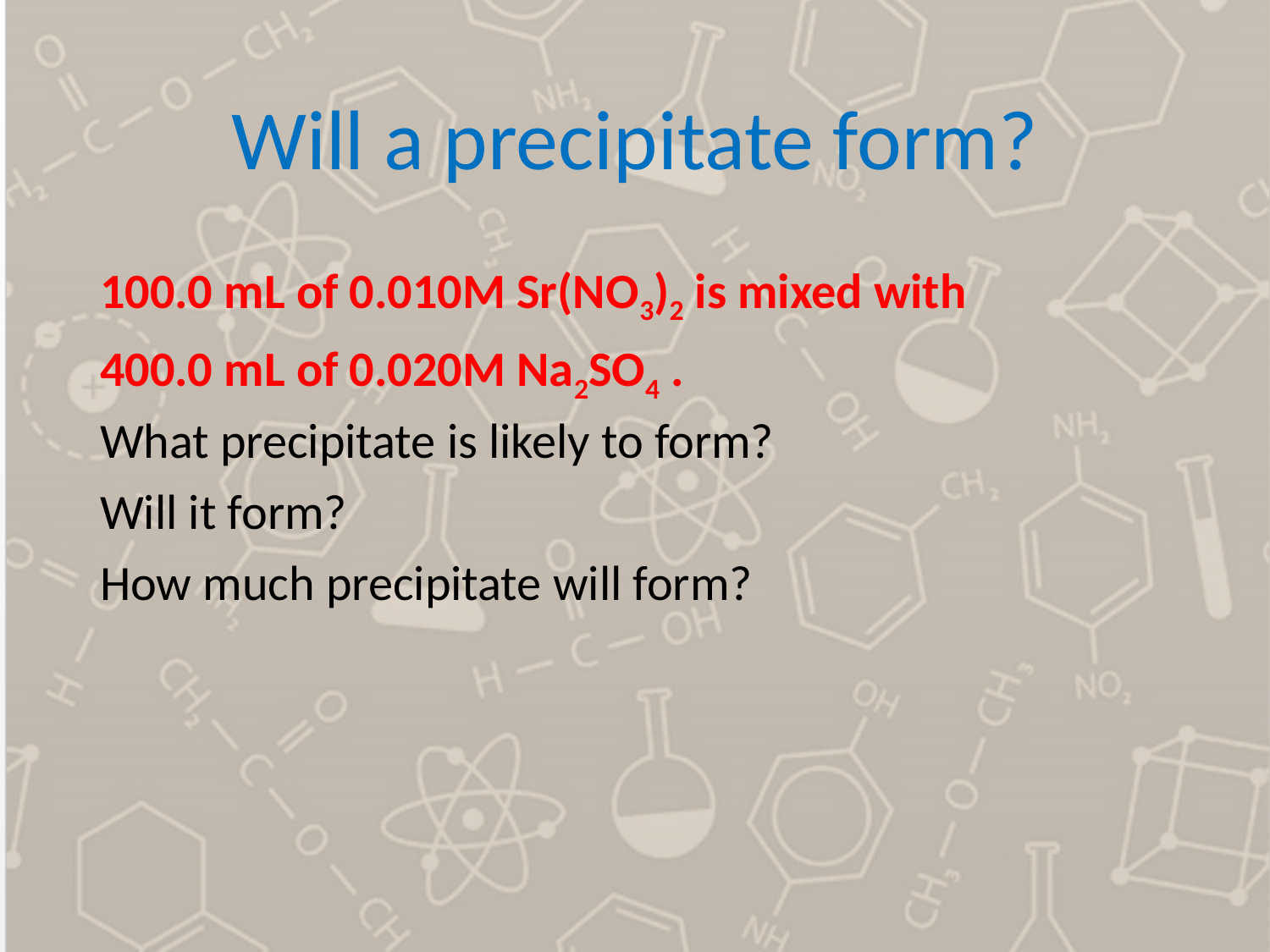

# Will a precipitate form?
100.0 mL of 0.010M Sr(NO3)2 is mixed with
400.0 mL of 0.020M Na2SO4 .
What precipitate is likely to form?
Will it form?
How much precipitate will form?